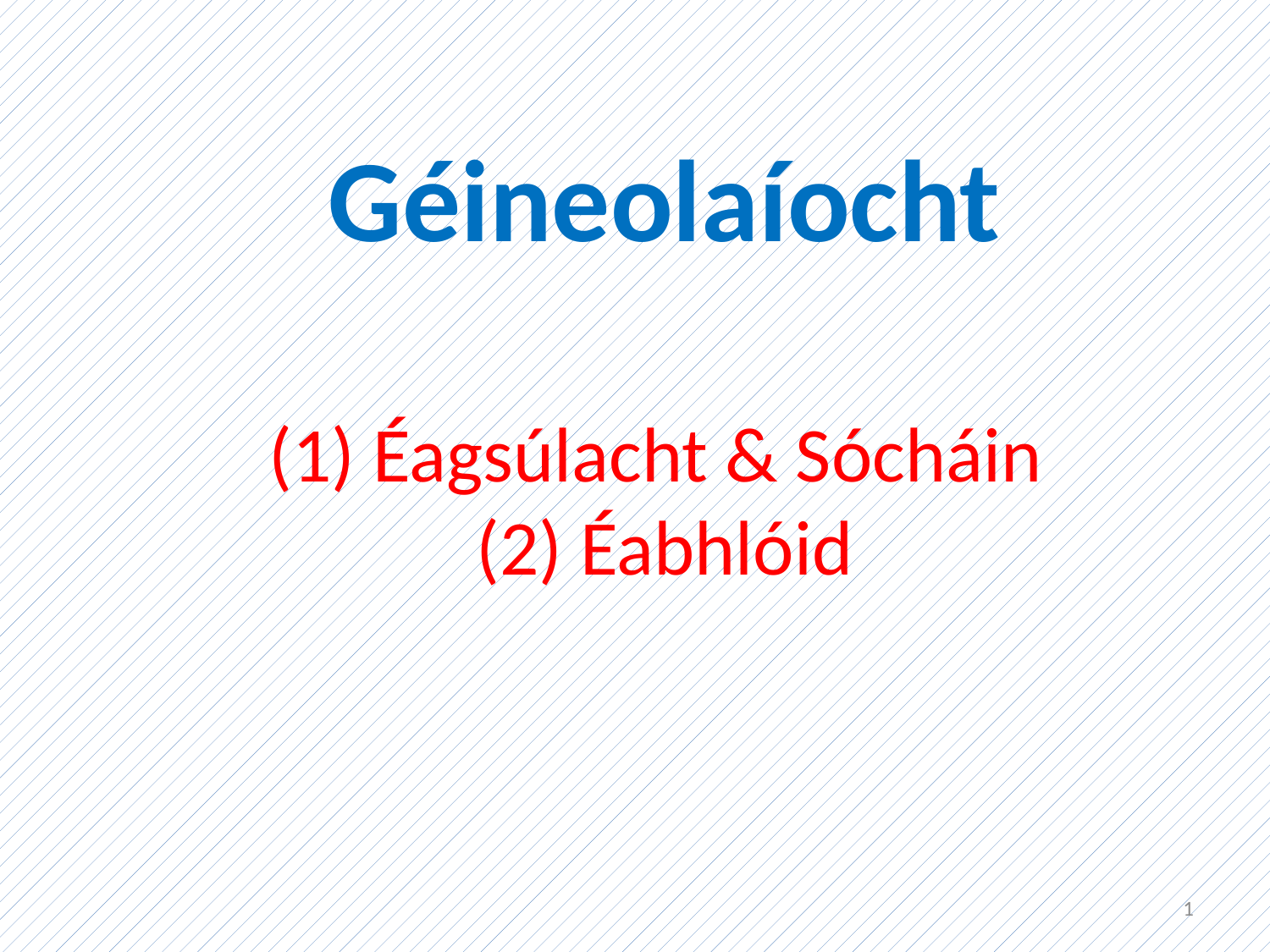

# Géineolaíocht (1) Éagsúlacht & Sócháin (2) Éabhlóid
1